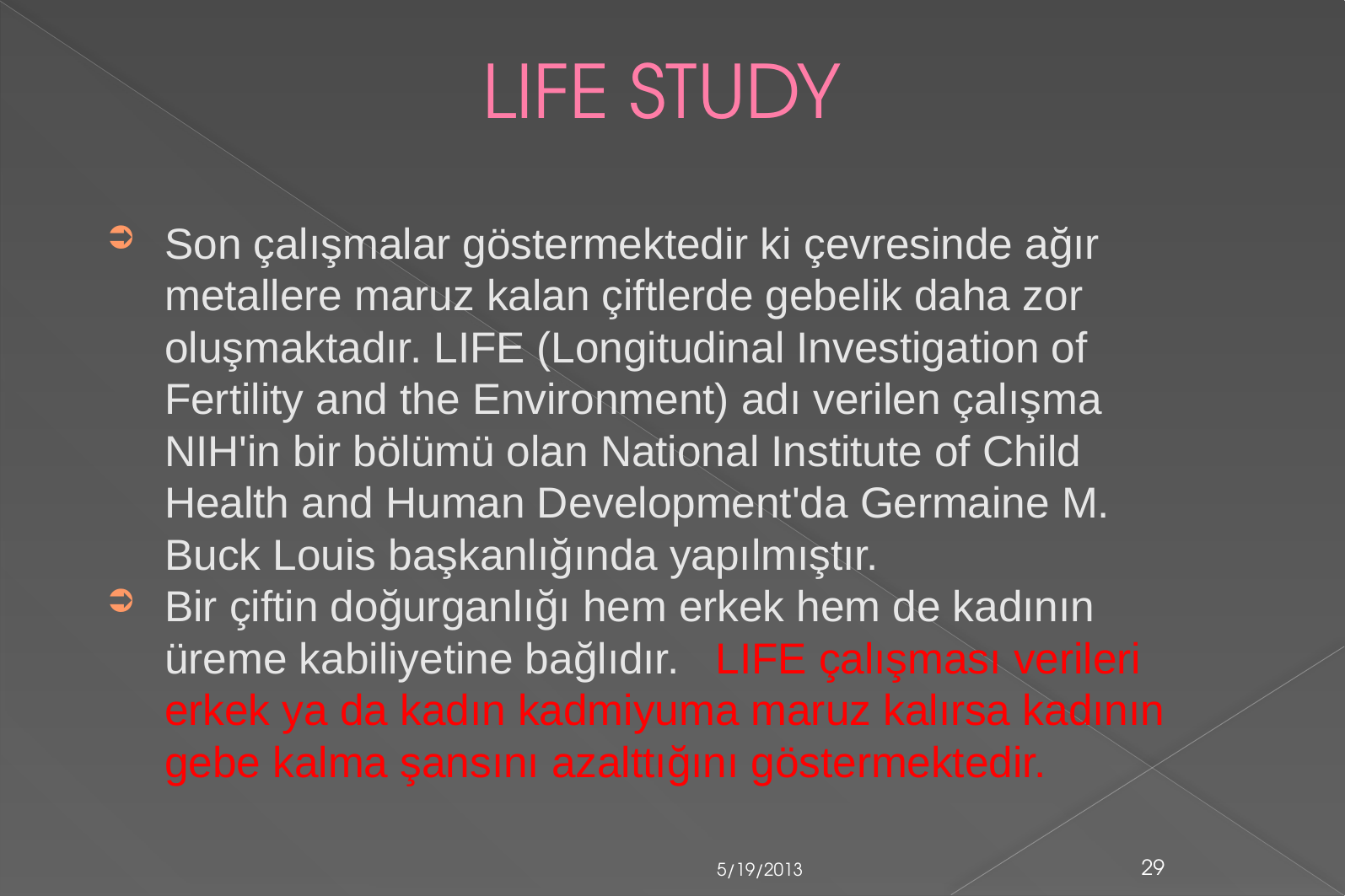

LIFE STUDY
Son çalışmalar göstermektedir ki çevresinde ağır metallere maruz kalan çiftlerde gebelik daha zor oluşmaktadır. LIFE (Longitudinal Investigation of Fertility and the Environment) adı verilen çalışma   NIH'in bir bölümü olan National Institute of Child Health and Human Development'da Germaine M. Buck Louis başkanlığında yapılmıştır.
Bir çiftin doğurganlığı hem erkek hem de kadının üreme kabiliyetine bağlıdır.   LIFE çalışması verileri erkek ya da kadın kadmiyuma maruz kalırsa kadının gebe kalma şansını azalttığını göstermektedir.
5/19/2013
29